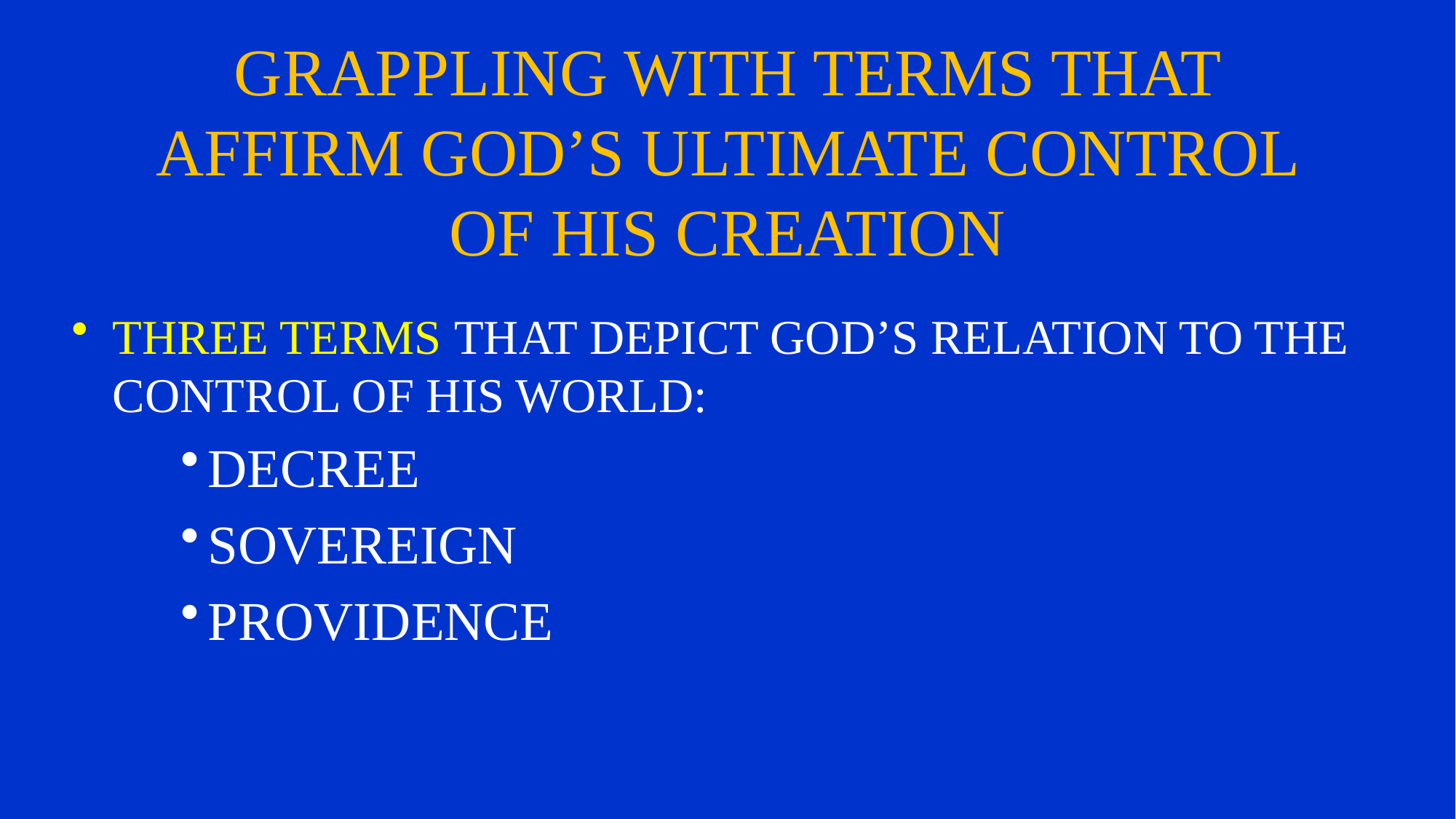

# GRAPPLING WITH TERMS THAT AFFIRM GOD’S ULTIMATE CONTROL OF HIS CREATION
THREE TERMS THAT DEPICT GOD’S RELATION TO THE CONTROL OF HIS WORLD:
DECREE
SOVEREIGN
PROVIDENCE